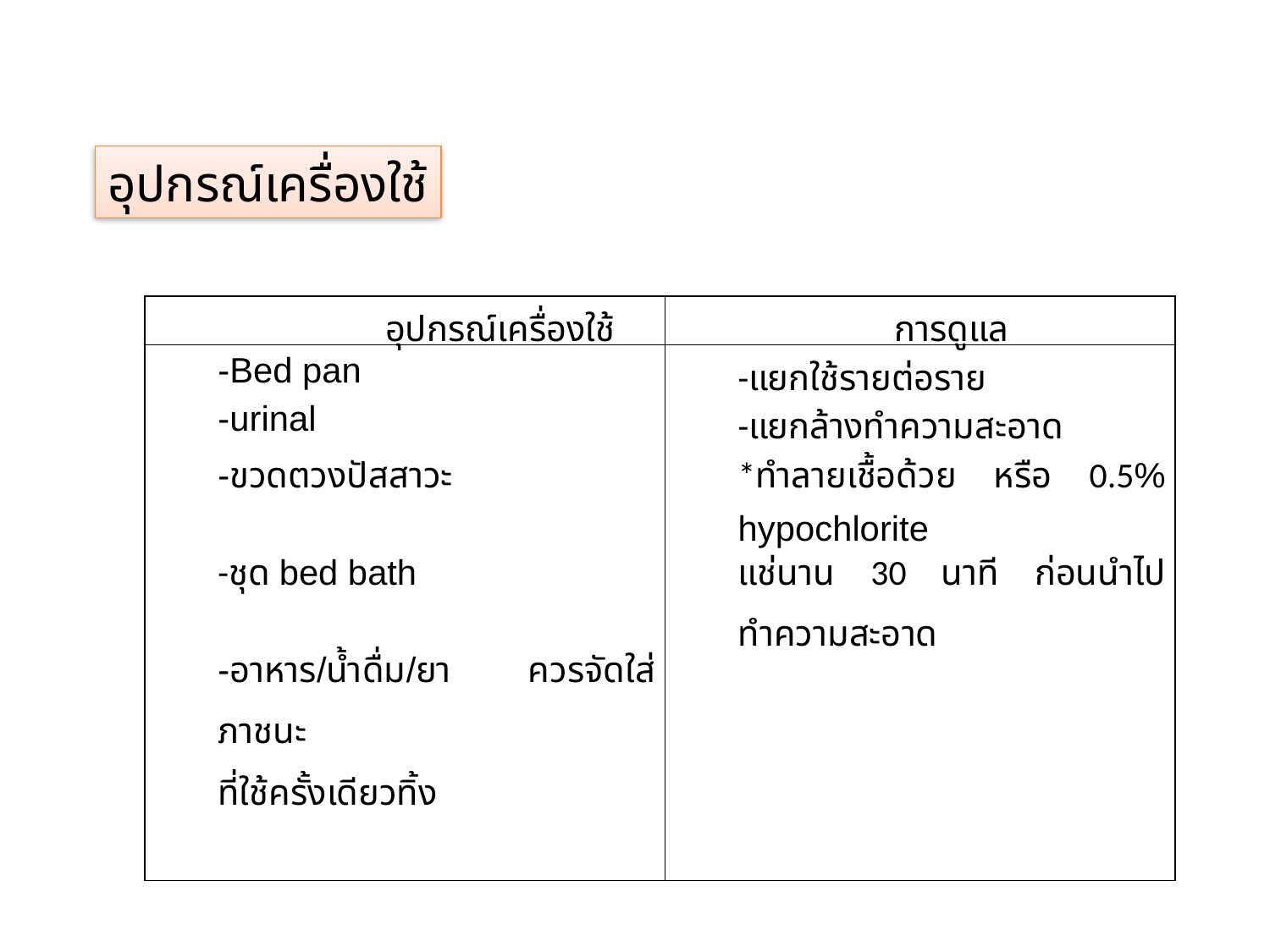

อุปกรณ์เครื่องใช้
| อุปกรณ์เครื่องใช้ | การดูแล |
| --- | --- |
| -Bed pan | -แยกใช้รายต่อราย |
| -urinal | -แยกล้างทำความสะอาด |
| -ขวดตวงปัสสาวะ | \*ทำลายเชื้อด้วย หรือ 0.5% hypochlorite |
| -ชุด bed bath | แช่นาน 30 นาที ก่อนนำไปทำความสะอาด |
| -อาหาร/น้ำดื่ม/ยา ควรจัดใส่ภาชนะ ที่ใช้ครั้งเดียวทิ้ง |  |
|  |  |
|  |  |